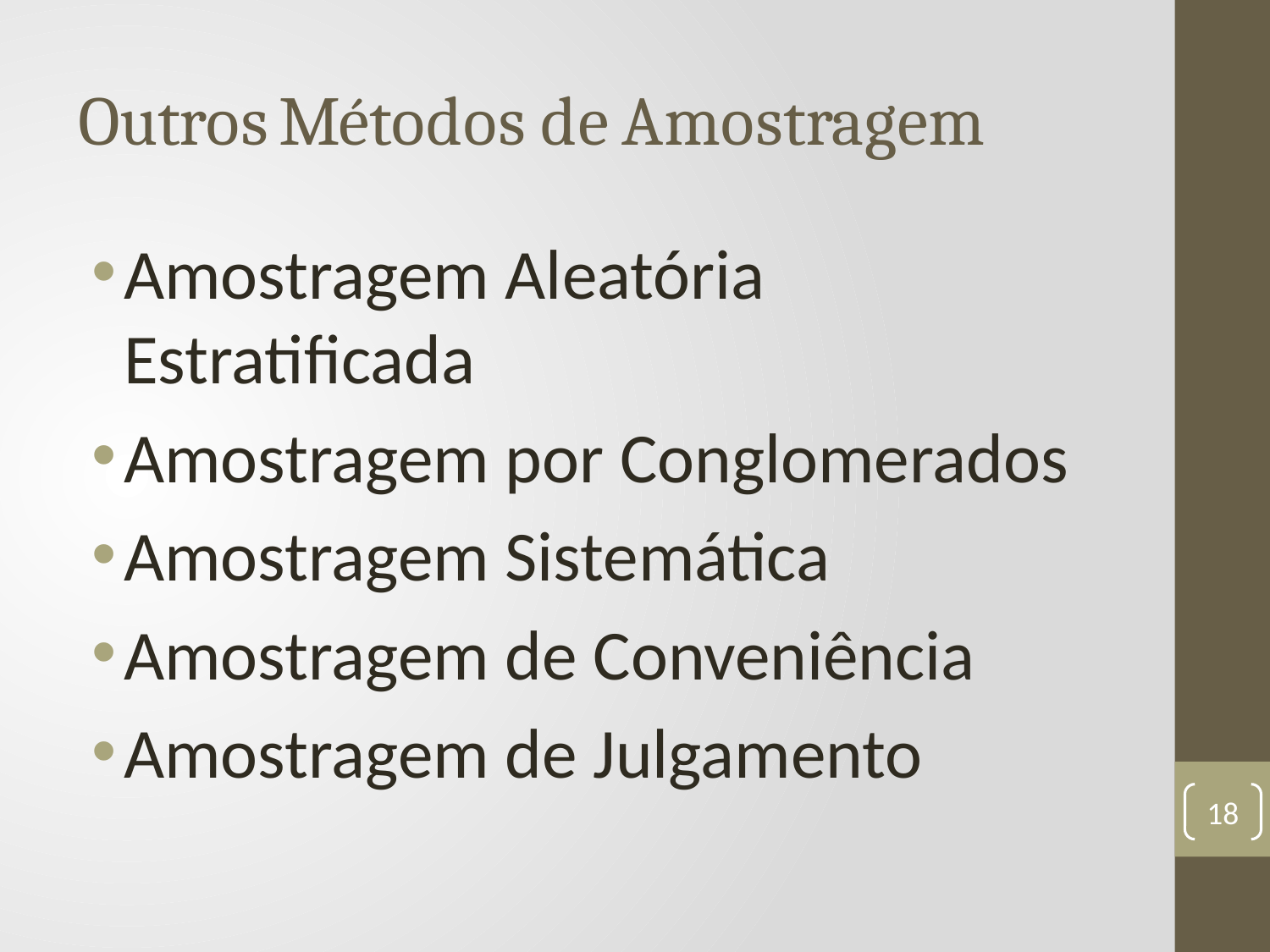

# Outros Métodos de Amostragem
Amostragem Aleatória Estratificada
Amostragem por Conglomerados
Amostragem Sistemática
Amostragem de Conveniência
Amostragem de Julgamento
18